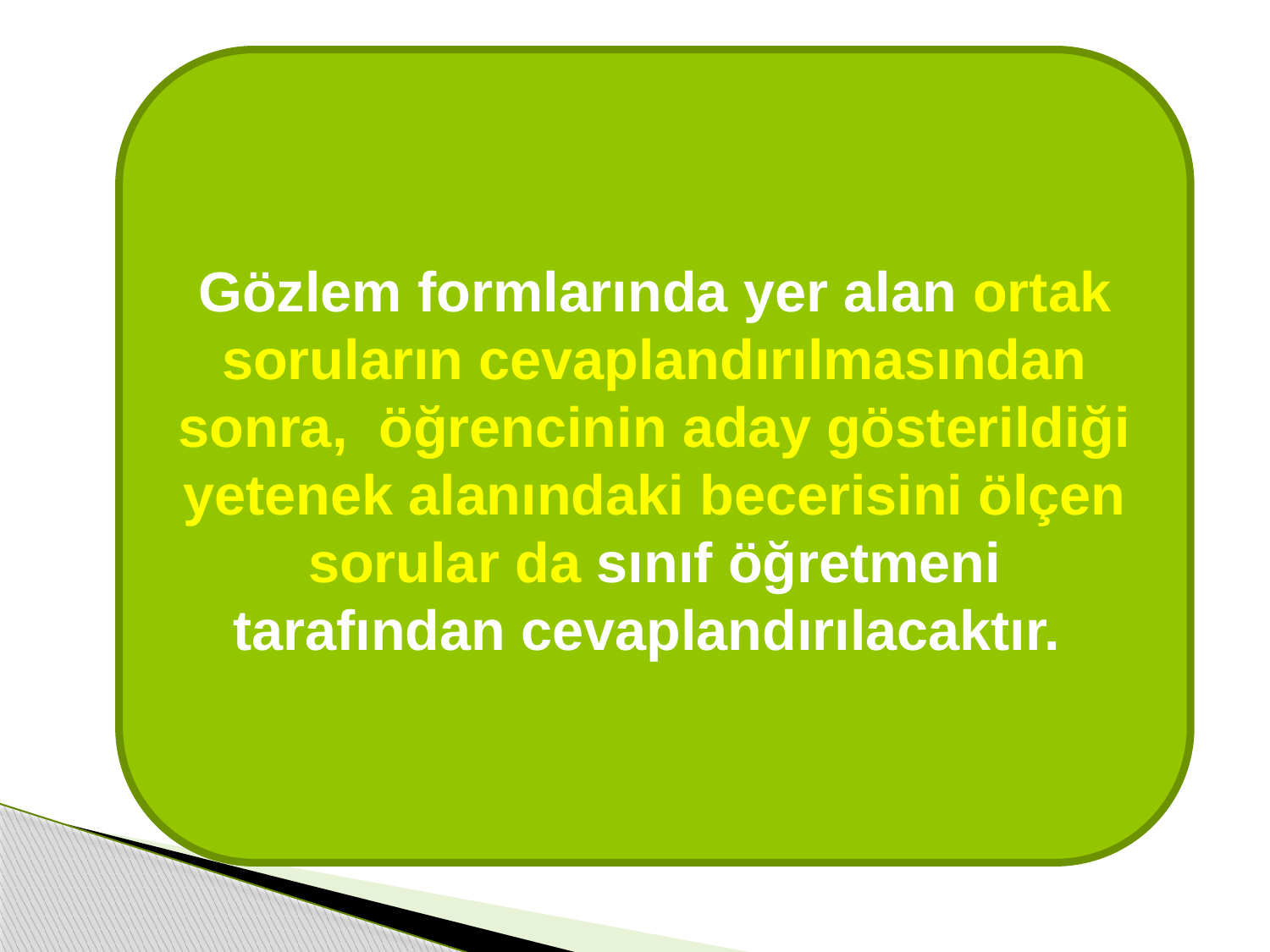

Gözlem formlarında yer alan ortak soruların cevaplandırılmasından sonra,  öğrencinin aday gösterildiği yetenek alanındaki becerisini ölçen sorular da sınıf öğretmeni tarafından cevaplandırılacaktır.